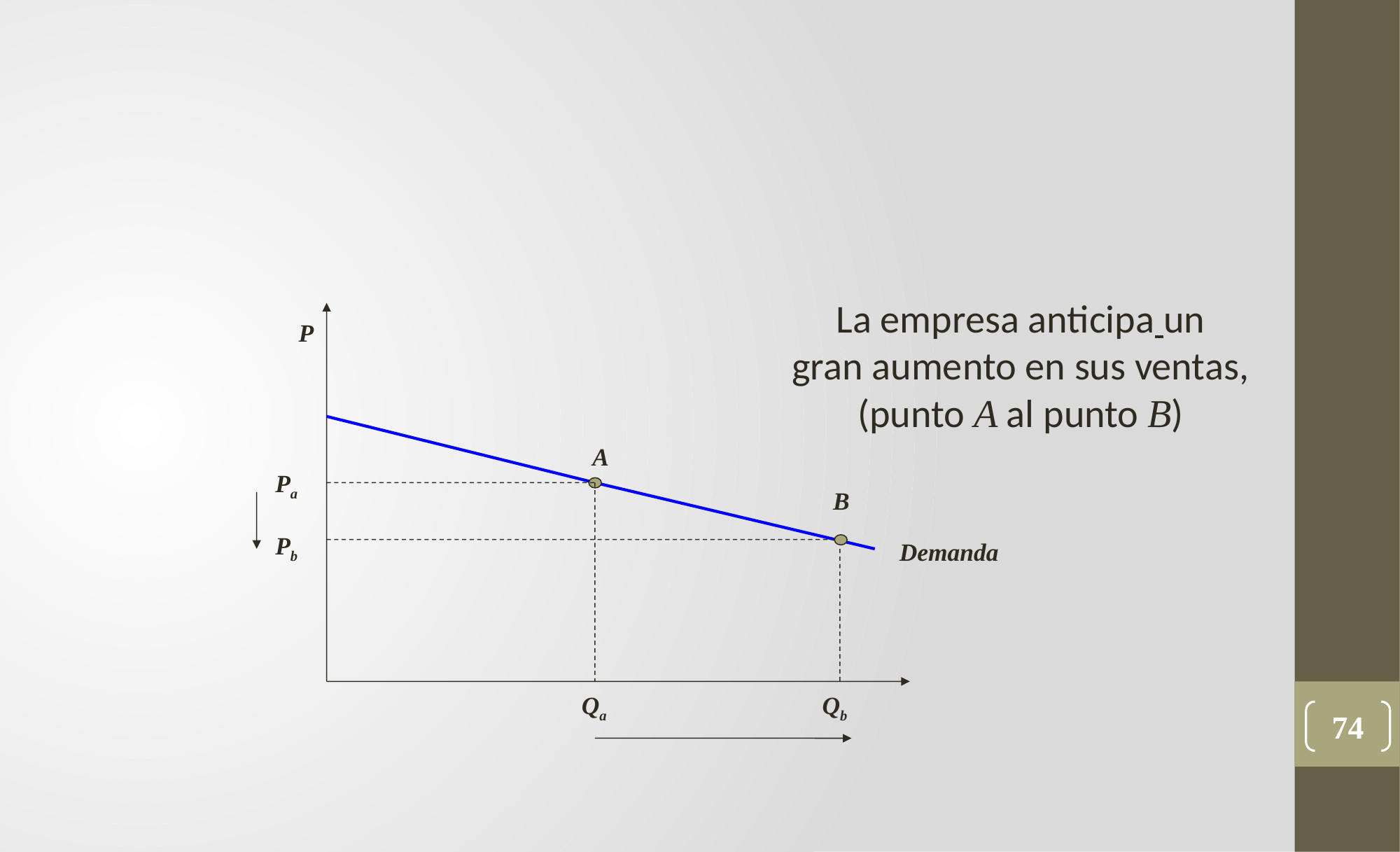

La empresa anticipa un
gran aumento en sus ventas,
(punto A al punto B)

P

A
Pa

B

Pb
Demanda

Qa
Qb
74